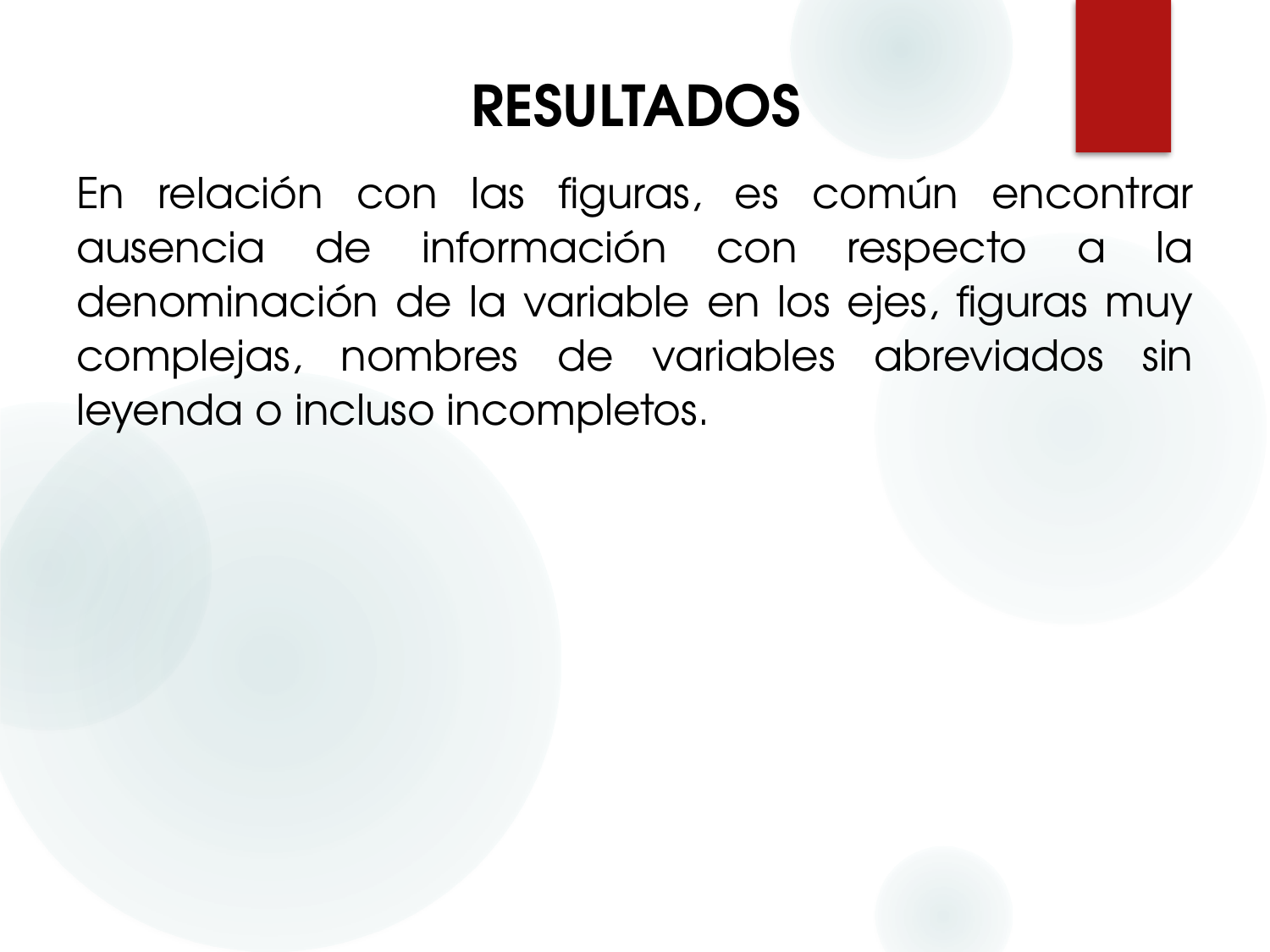

# RESULTADOS
En relación con las figuras, es común encontrar ausencia de información con respecto a la denominación de la variable en los ejes, figuras muy complejas, nombres de variables abreviados sin leyenda o incluso incompletos.